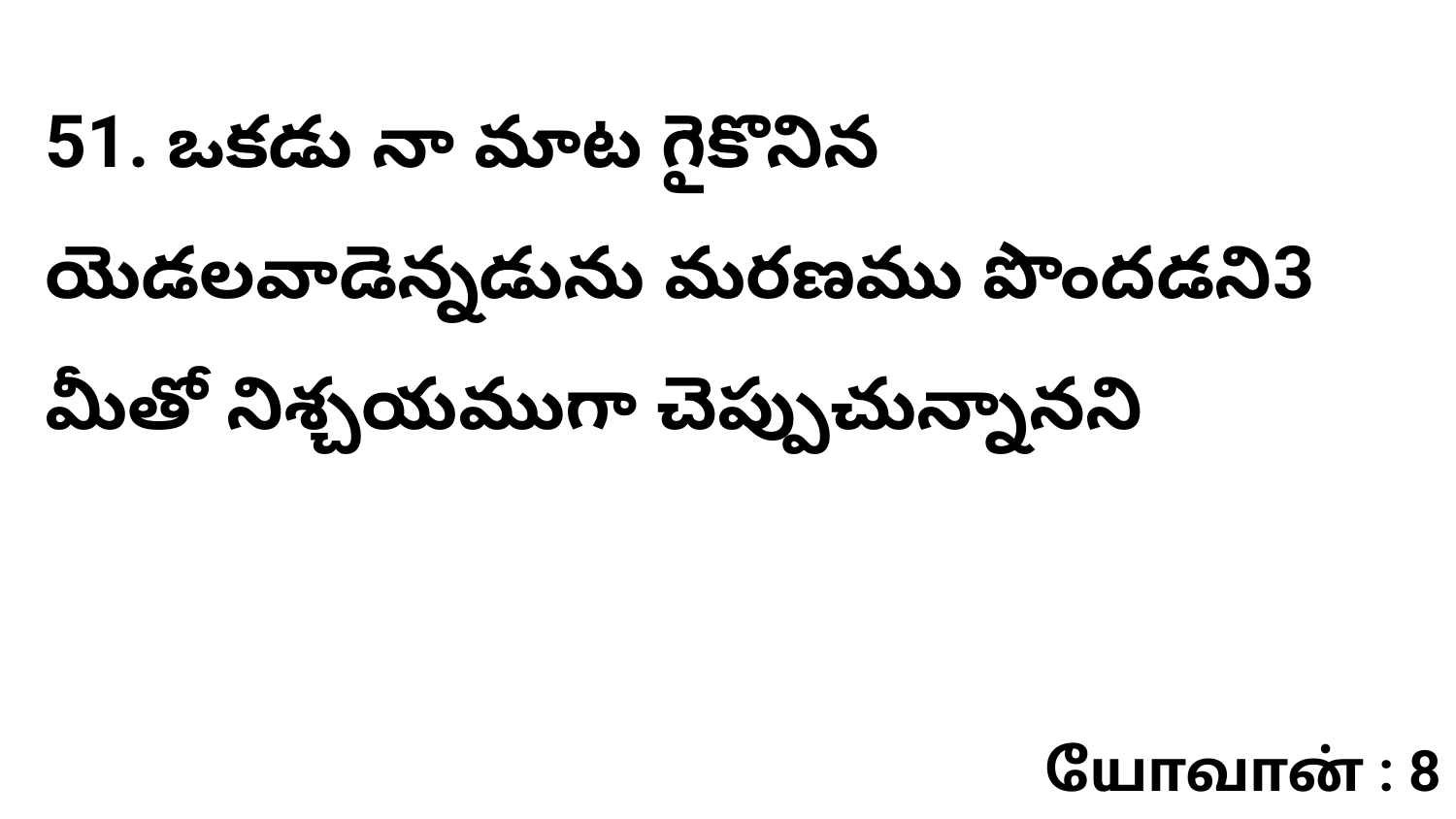

51. ఒకడు నా మాట గైకొనిన యెడలవాడెన్నడును మరణము పొందడని3 మీతో నిశ్చయముగా చెప్పుచున్నానని
யோவான் : 8